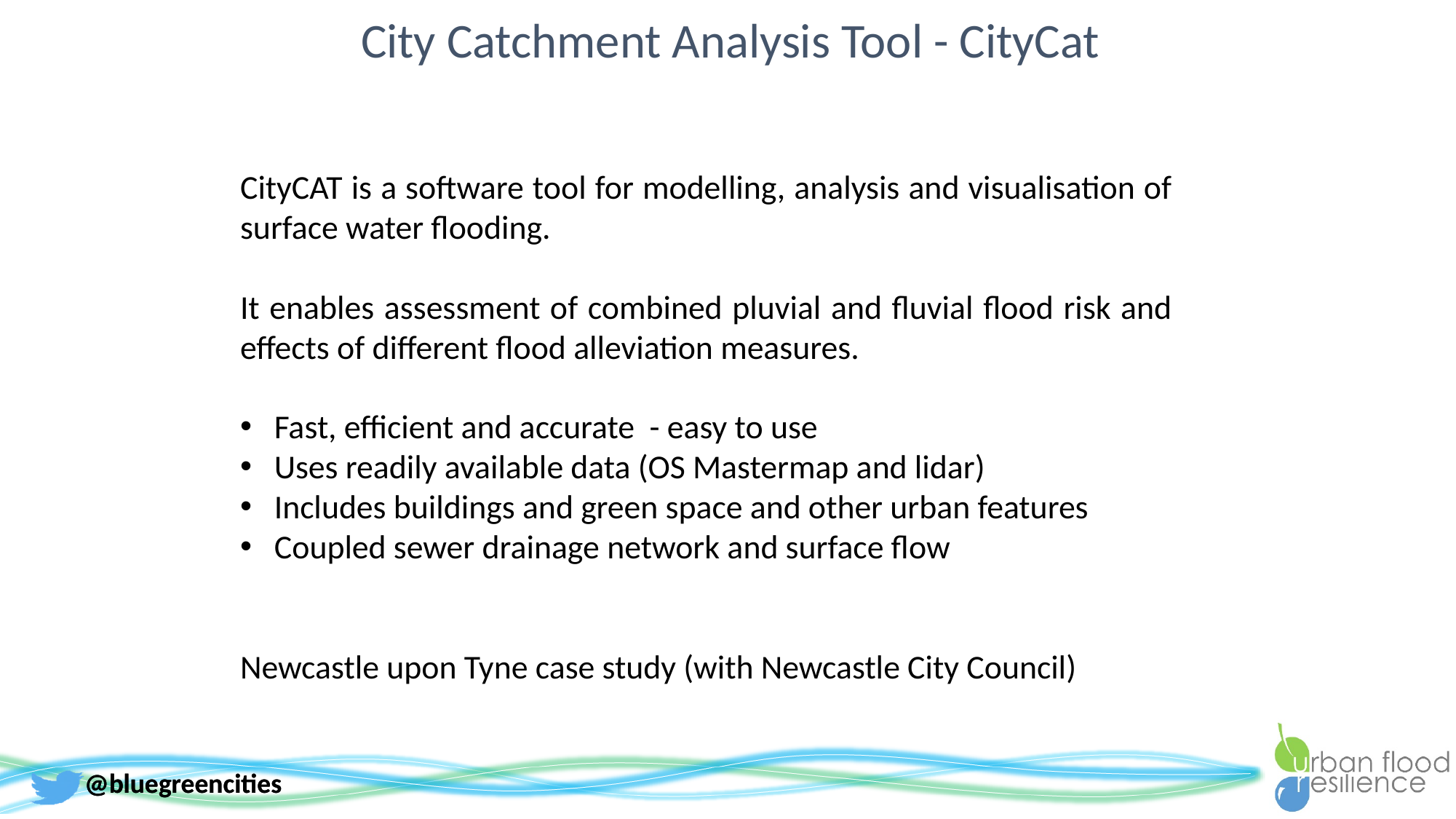

City Catchment Analysis Tool - CityCat
CityCAT is a software tool for modelling, analysis and visualisation of surface water flooding.

It enables assessment of combined pluvial and fluvial flood risk and effects of different flood alleviation measures.

Fast, efficient and accurate  - easy to use
Uses readily available data (OS Mastermap and lidar)
Includes buildings and green space and other urban features
Coupled sewer drainage network and surface flow

Newcastle upon Tyne case study (with Newcastle City Council)